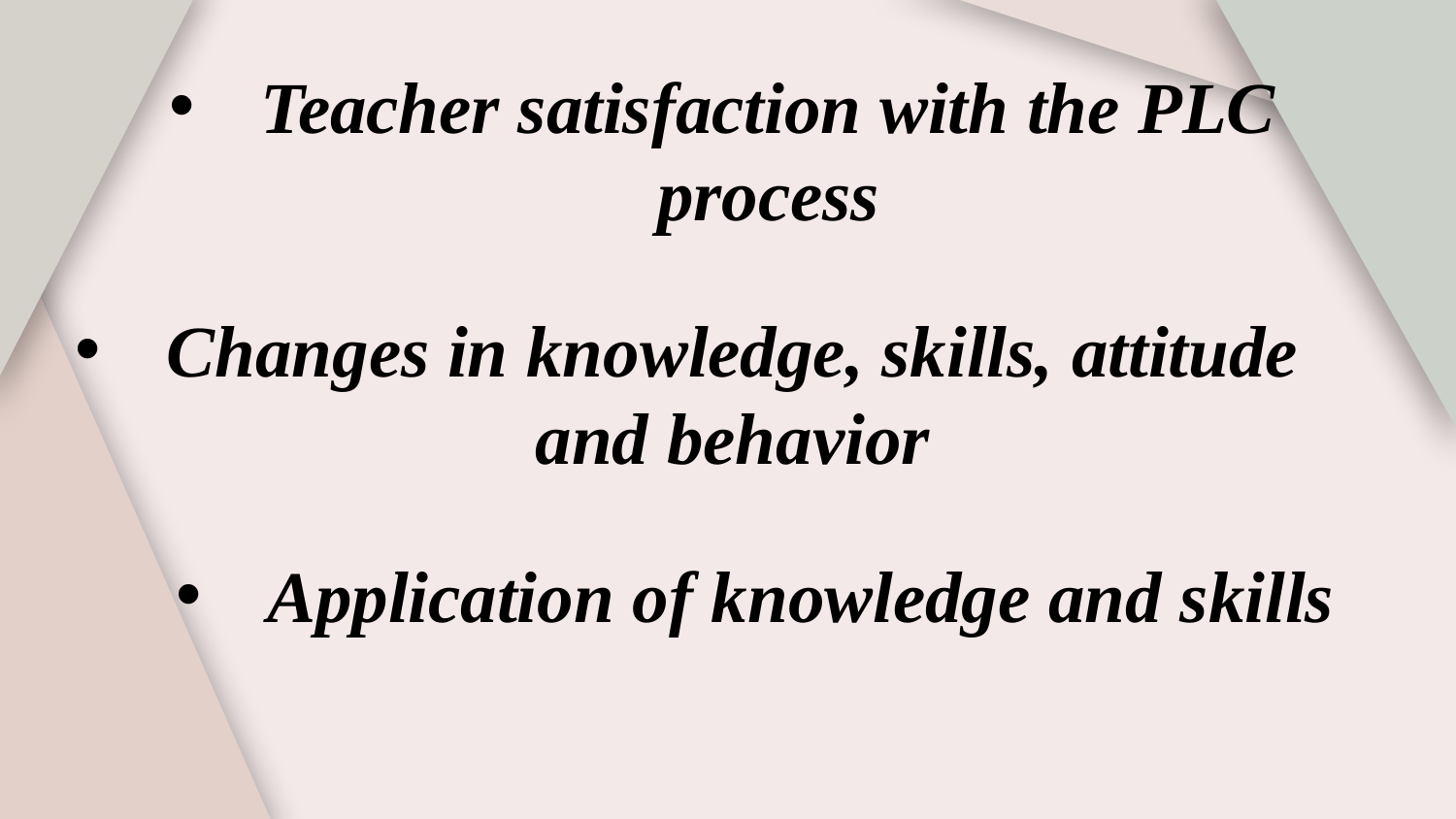

# Teacher satisfaction with the PLC process
Changes in knowledge, skills, attitude and behavior
Application of knowledge and skills